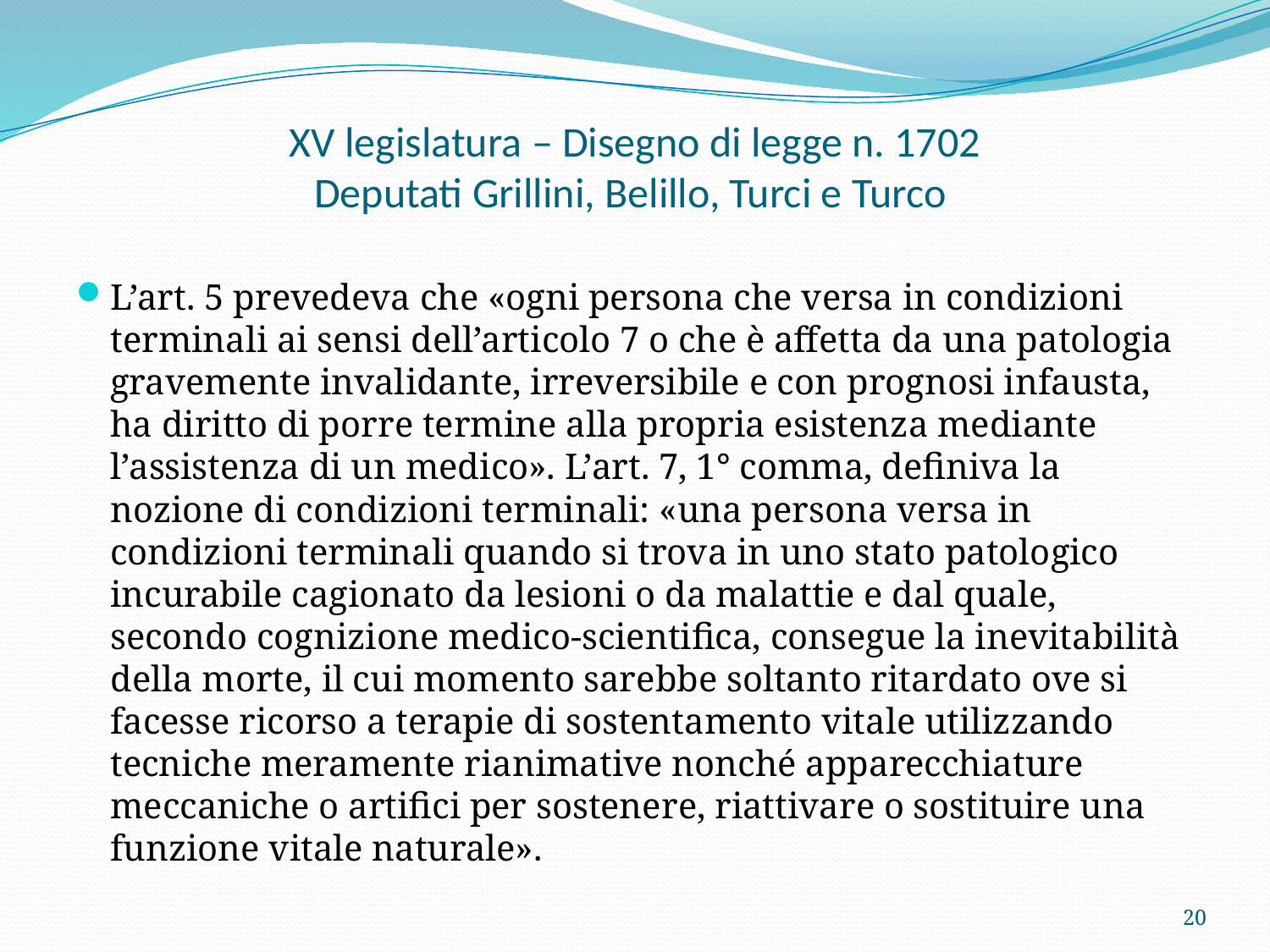

# XV legislatura – Disegno di legge n. 1702 Deputati Grillini, Belillo, Turci e Turco
L’art. 5 prevedeva che «ogni persona che versa in condizioni terminali ai sensi dell’articolo 7 o che è affetta da una patologia gravemente invalidante, irreversibile e con prognosi infausta, ha diritto di porre termine alla propria esistenza mediante l’assistenza di un medico». L’art. 7, 1° comma, definiva la nozione di condizioni terminali: «una persona versa in condizioni terminali quando si trova in uno stato patologico incurabile cagionato da lesioni o da malattie e dal quale, secondo cognizione medico-scientifica, consegue la inevitabilità della morte, il cui momento sarebbe soltanto ritardato ove si facesse ricorso a terapie di sostentamento vitale utilizzando tecniche meramente rianimative nonché apparecchiature meccaniche o artifici per sostenere, riattivare o sostituire una funzione vitale naturale».

20